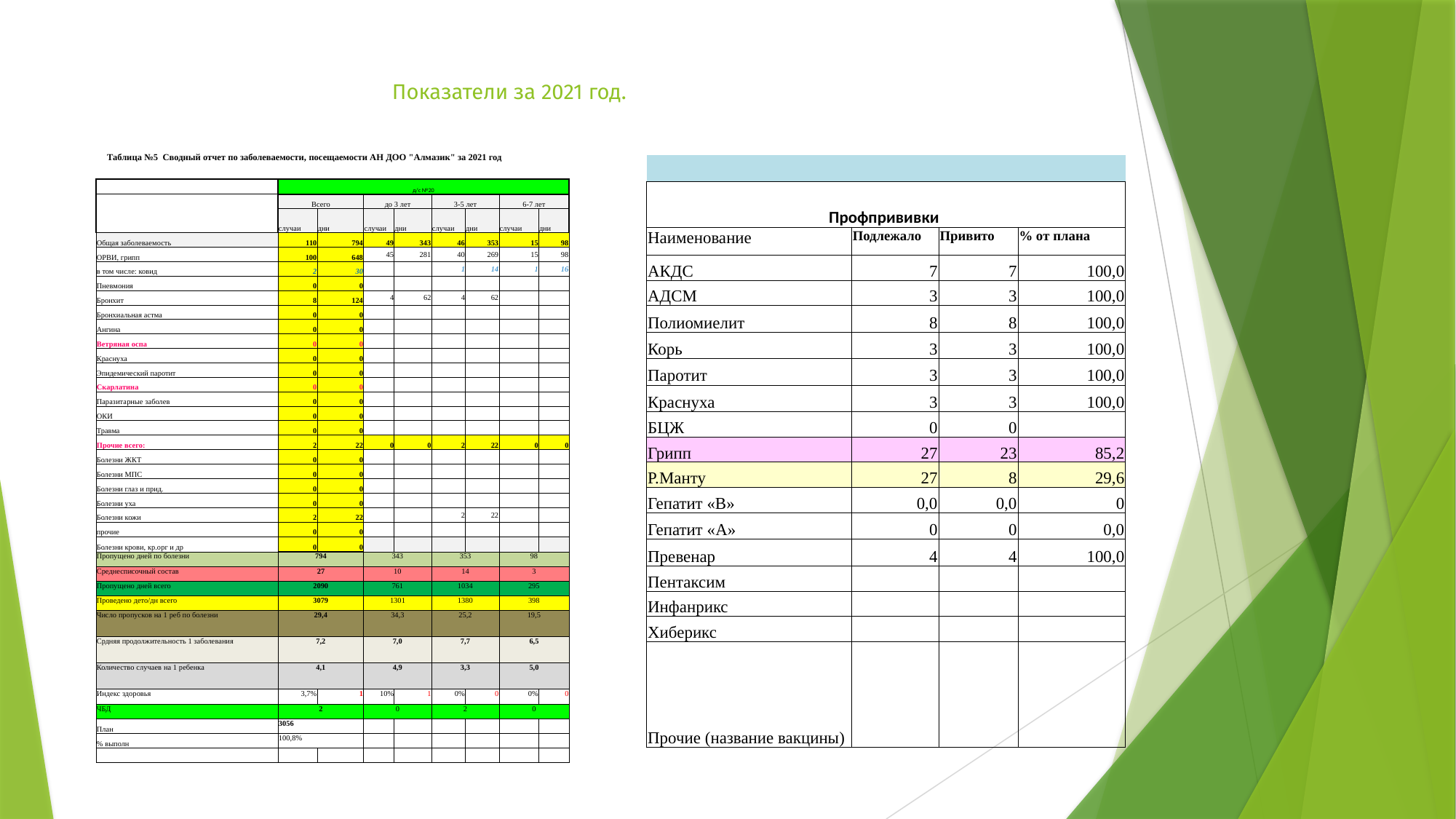

# Показатели за 2021 год.
| Таблица №5 Сводный отчет по заболеваемости, посещаемости АН ДОО "Алмазик" за 2021 год |  |  |  |  |  |  |  |  |
| --- | --- | --- | --- | --- | --- | --- | --- | --- |
|  | д/с №20 |  |  |  |  |  |  |  |
|  | Всего |  | до 3 лет |  | 3-5 лет |  | 6-7 лет |  |
|  | случаи | дни | случаи | дни | случаи | дни | случаи | дни |
| Общая заболеваемость | 110 | 794 | 49 | 343 | 46 | 353 | 15 | 98 |
| ОРВИ, грипп | 100 | 648 | 45 | 281 | 40 | 269 | 15 | 98 |
| в том числе: ковид | 2 | 30 |  |  | 1 | 14 | 1 | 16 |
| Пневмония | 0 | 0 |  |  |  |  |  |  |
| Бронхит | 8 | 124 | 4 | 62 | 4 | 62 |  |  |
| Бронхиальная астма | 0 | 0 |  |  |  |  |  |  |
| Ангина | 0 | 0 |  |  |  |  |  |  |
| Ветряная оспа | 0 | 0 |  |  |  |  |  |  |
| Краснуха | 0 | 0 |  |  |  |  |  |  |
| Эпидемический паротит | 0 | 0 |  |  |  |  |  |  |
| Скарлатина | 0 | 0 |  |  |  |  |  |  |
| Паразитарные заболев | 0 | 0 |  |  |  |  |  |  |
| ОКИ | 0 | 0 |  |  |  |  |  |  |
| Травма | 0 | 0 |  |  |  |  |  |  |
| Прочие всего: | 2 | 22 | 0 | 0 | 2 | 22 | 0 | 0 |
| Болезни ЖКТ | 0 | 0 |  |  |  |  |  |  |
| Болезни МПС | 0 | 0 |  |  |  |  |  |  |
| Болезни глаз и прид. | 0 | 0 |  |  |  |  |  |  |
| Болезни уха | 0 | 0 |  |  |  |  |  |  |
| Болезни кожи | 2 | 22 |  |  | 2 | 22 |  |  |
| прочие | 0 | 0 |  |  |  |  |  |  |
| Болезни крови, кр.орг и др | 0 | 0 |  |  |  |  |  |  |
| Пропущено дней по болезни | 794 |  | 343 |  | 353 |  | 98 |  |
| Среднесписочный состав | 27 |  | 10 |  | 14 |  | 3 |  |
| Пропущено дней всего | 2090 |  | 761 |  | 1034 |  | 295 |  |
| Проведено дето/дн всего | 3079 |  | 1301 |  | 1380 |  | 398 |  |
| Число пропусков на 1 реб по болезни | 29,4 |  | 34,3 |  | 25,2 |  | 19,5 |  |
| Срдняя продолжительность 1 заболевания | 7,2 |  | 7,0 |  | 7,7 |  | 6,5 |  |
| Количество случаев на 1 ребенка | 4,1 |  | 4,9 |  | 3,3 |  | 5,0 |  |
| Индекс здоровья | 3,7% | 1 | 10% | 1 | 0% | 0 | 0% | 0 |
| ЧБД | 2 |  | 0 |  | 2 |  | 0 |  |
| План | 3056 |  |  |  |  |  |  |  |
| % выполн | 100,8% |  |  |  |  |  |  |  |
|  |  |  |  |  |  |  |  |  |
|  |  |  |  |
| --- | --- | --- | --- |
| Профпрививки |  |  |  |
| Наименование | Подлежало | Привито | % от плана |
| АКДС | 7 | 7 | 100,0 |
| АДСМ | 3 | 3 | 100,0 |
| Полиомиелит | 8 | 8 | 100,0 |
| Корь | 3 | 3 | 100,0 |
| Паротит | 3 | 3 | 100,0 |
| Краснуха | 3 | 3 | 100,0 |
| БЦЖ | 0 | 0 |  |
| Грипп | 27 | 23 | 85,2 |
| Р.Манту | 27 | 8 | 29,6 |
| Гепатит «В» | 0,0 | 0,0 | 0 |
| Гепатит «A» | 0 | 0 | 0,0 |
| Превенар | 4 | 4 | 100,0 |
| Пентаксим |  |  |  |
| Инфанрикс |  |  |  |
| Хиберикс |  |  |  |
| Прочие (название вакцины) |  |  |  |